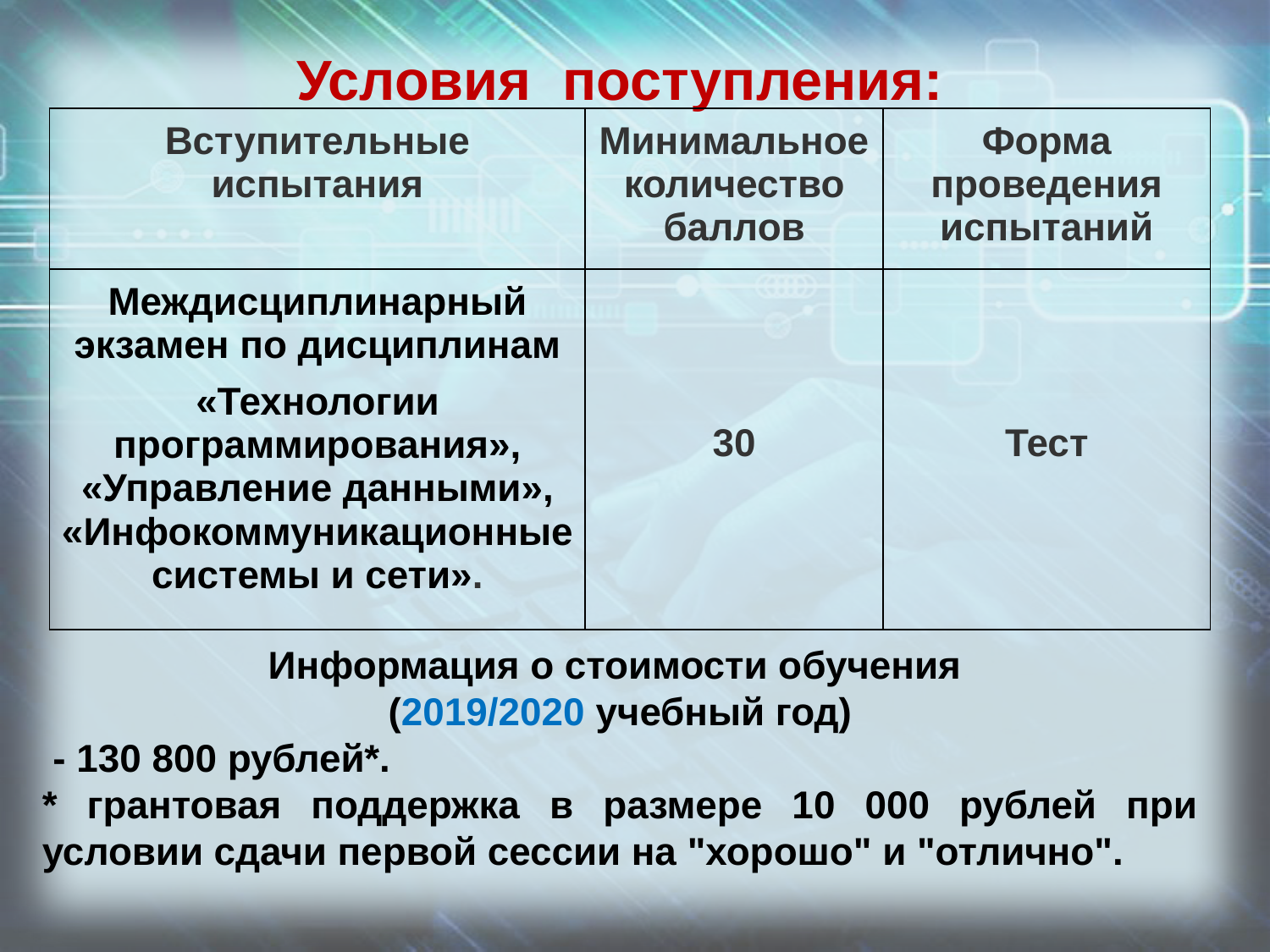

Условия  поступления:

Информация о стоимости обучения
(2019/2020 учебный год)
 - 130 800 рублей*.
* грантовая поддержка в размере 10 000 рублей при условии сдачи первой сессии на "хорошо" и "отлично".
| Вступительные испытания | Минимальное количество баллов | Форма проведения испытаний |
| --- | --- | --- |
| Междисциплинарный экзамен по дисциплинам «Технологии программирования», «Управление данными», «Инфокоммуникационные системы и сети». | 30 | Тест |